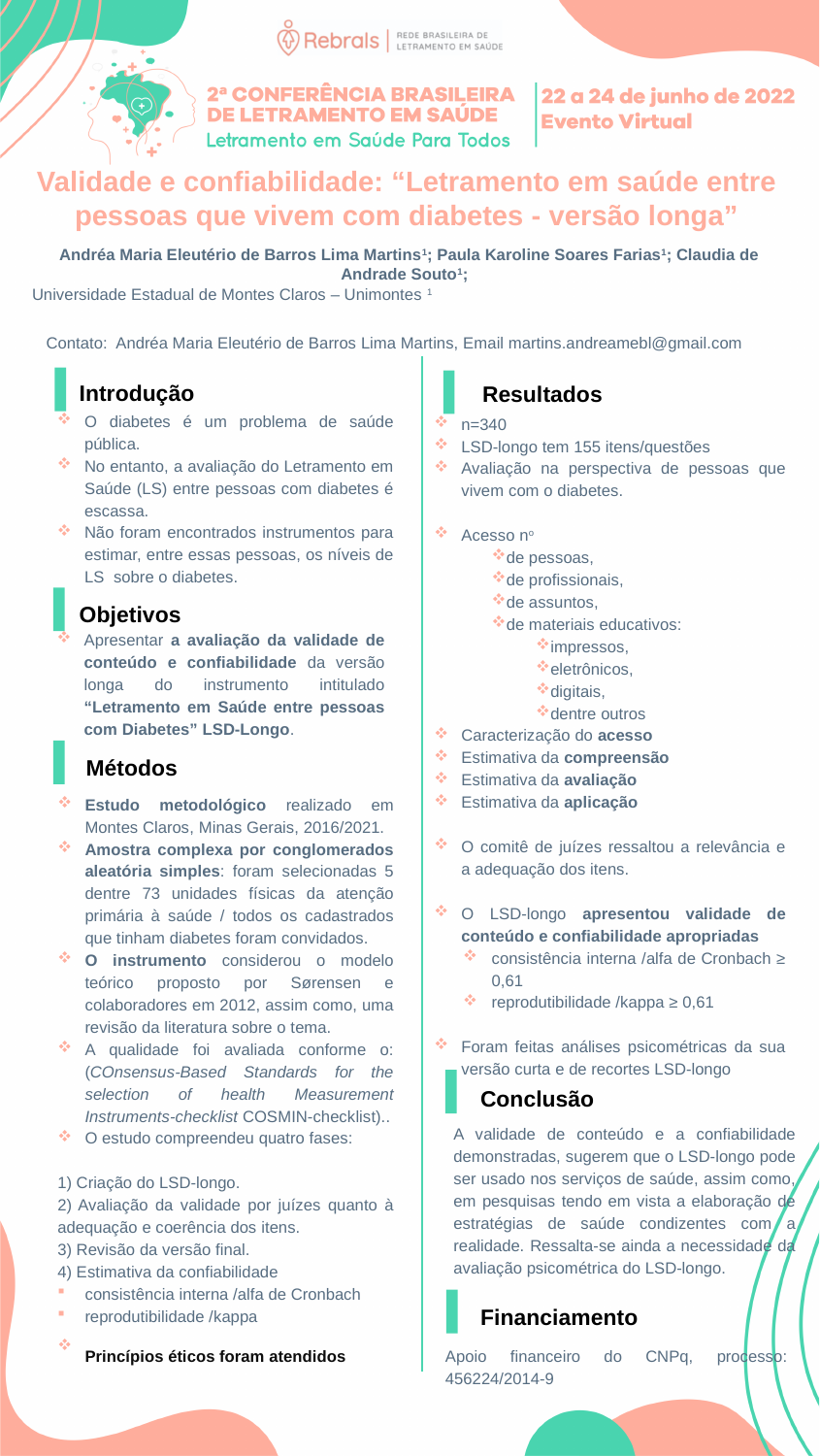

Validade e confiabilidade: “Letramento em saúde entre pessoas que vivem com diabetes - versão longa”

Andréa Maria Eleutério de Barros Lima Martins1; Paula Karoline Soares Farias1; Claudia de Andrade Souto1;
Universidade Estadual de Montes Claros – Unimontes 1
Contato:  Andréa Maria Eleutério de Barros Lima Martins, Email martins.andreamebl@gmail.com

Introdução

Resultados
O diabetes é um problema de saúde pública.
No entanto, a avaliação do Letramento em Saúde (LS) entre pessoas com diabetes é escassa.
Não foram encontrados instrumentos para estimar, entre essas pessoas, os níveis de LS  sobre o diabetes.
n=340
LSD-longo tem 155 itens/questões
Avaliação na perspectiva de pessoas que vivem com o diabetes.

Acesso no
de pessoas,
de profissionais,
de assuntos,
de materiais educativos:
impressos,
eletrônicos,
digitais,
dentre outros
Caracterização do acesso
Estimativa da compreensão
Estimativa da avaliação
Estimativa da aplicação

O comitê de juízes ressaltou a relevância e a adequação dos itens.

O LSD-longo apresentou validade de conteúdo e confiabilidade apropriadas
consistência interna /alfa de Cronbach ≥ 0,61
reprodutibilidade /kappa ≥ 0,61

Foram feitas análises psicométricas da sua versão curta e de recortes LSD-longo

Objetivos
Apresentar a avaliação da validade de conteúdo e confiabilidade da versão longa do instrumento intitulado “Letramento em Saúde entre pessoas com Diabetes” LSD-Longo.

Métodos
Estudo metodológico realizado em Montes Claros, Minas Gerais, 2016/2021.
Amostra complexa por conglomerados aleatória simples: foram selecionadas 5 dentre 73 unidades físicas da atenção primária à saúde / todos os cadastrados que tinham diabetes foram convidados.
O instrumento considerou o modelo teórico proposto por Sørensen e colaboradores em 2012, assim como, uma revisão da literatura sobre o tema.
A qualidade foi avaliada conforme o: (COnsensus-Based Standards for the selection of health Measurement Instruments-checklist COSMIN-checklist)..
O estudo compreendeu quatro fases:

1) Criação do LSD-longo.
2) Avaliação da validade por juízes quanto à adequação e coerência dos itens.
3) Revisão da versão final.
4) Estimativa da confiabilidade
consistência interna /alfa de Cronbach
reprodutibilidade /kappa
Princípios éticos foram atendidos

Conclusão
A validade de conteúdo e a confiabilidade demonstradas, sugerem que o LSD-longo pode ser usado nos serviços de saúde, assim como, em pesquisas tendo em vista a elaboração de estratégias de saúde condizentes com a realidade. Ressalta-se ainda a necessidade da avaliação psicométrica do LSD-longo.

Financiamento
Apoio financeiro do CNPq, processo: 456224/2014-9